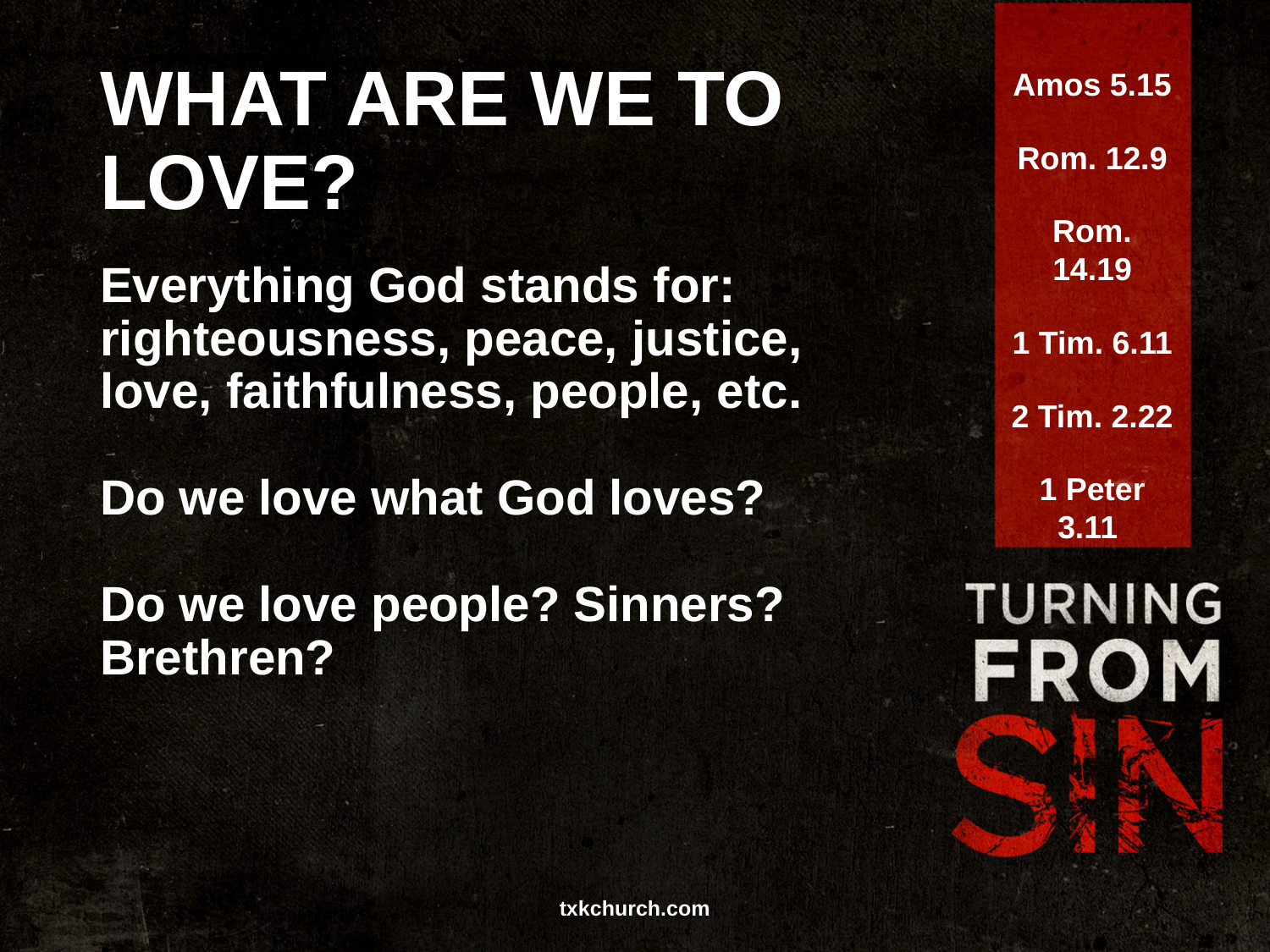

# WHAT ARE WE TO LOVE?
Amos 5.15
Rom. 12.9
Rom. 14.19
1 Tim. 6.11
2 Tim. 2.22
1 Peter 3.11
Everything God stands for: righteousness, peace, justice, love, faithfulness, people, etc.

Do we love what God loves?

Do we love people? Sinners? Brethren?
txkchurch.com